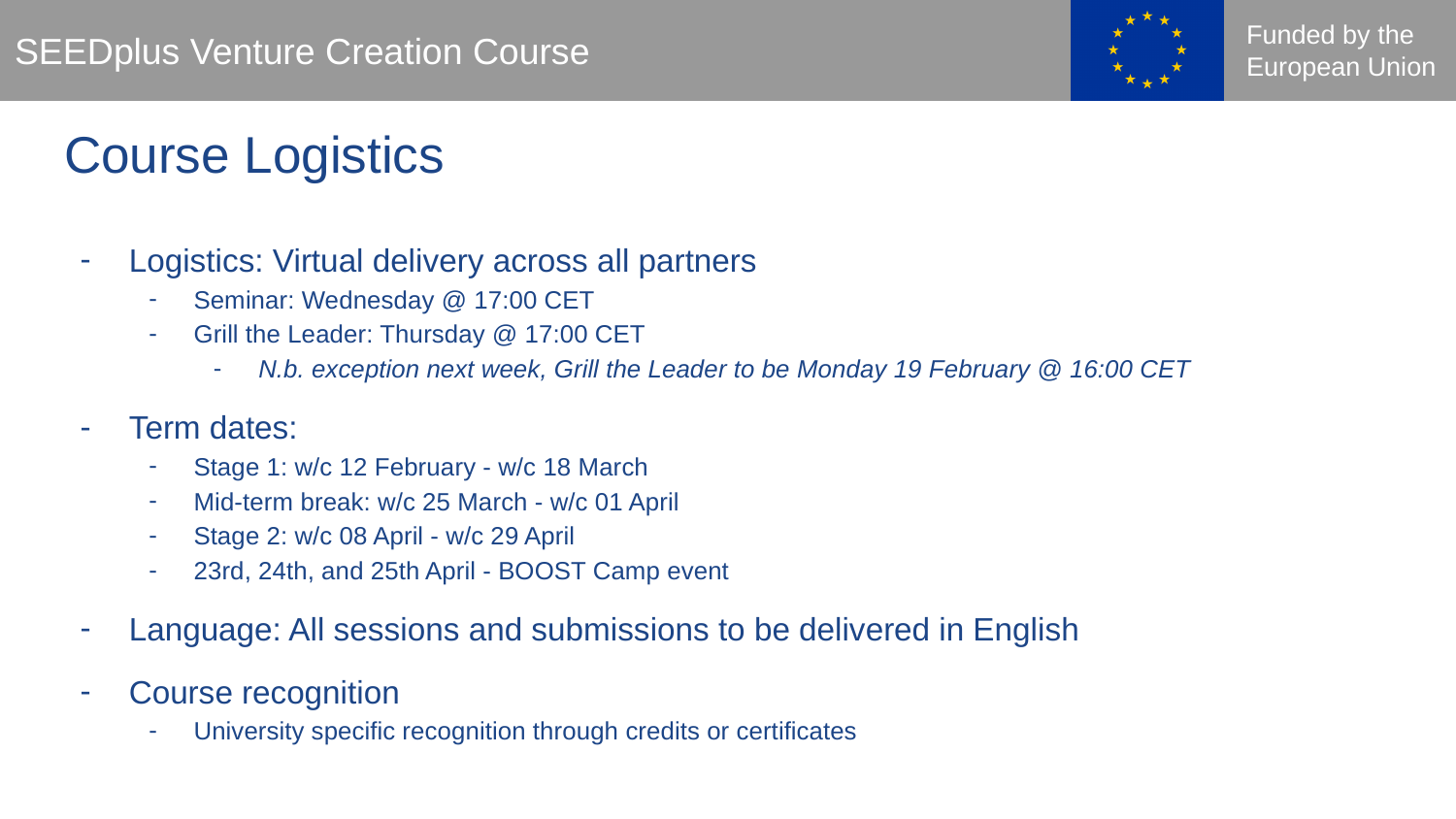

# Course Logistics
Logistics: Virtual delivery across all partners
Seminar: Wednesday @ 17:00 CET
Grill the Leader: Thursday @ 17:00 CET
N.b. exception next week, Grill the Leader to be Monday 19 February @ 16:00 CET
Term dates:
Stage 1: w/c 12 February - w/c 18 March
Mid-term break: w/c 25 March - w/c 01 April
Stage 2: w/c 08 April - w/c 29 April
23rd, 24th, and 25th April - BOOST Camp event
Language: All sessions and submissions to be delivered in English
Course recognition
University specific recognition through credits or certificates